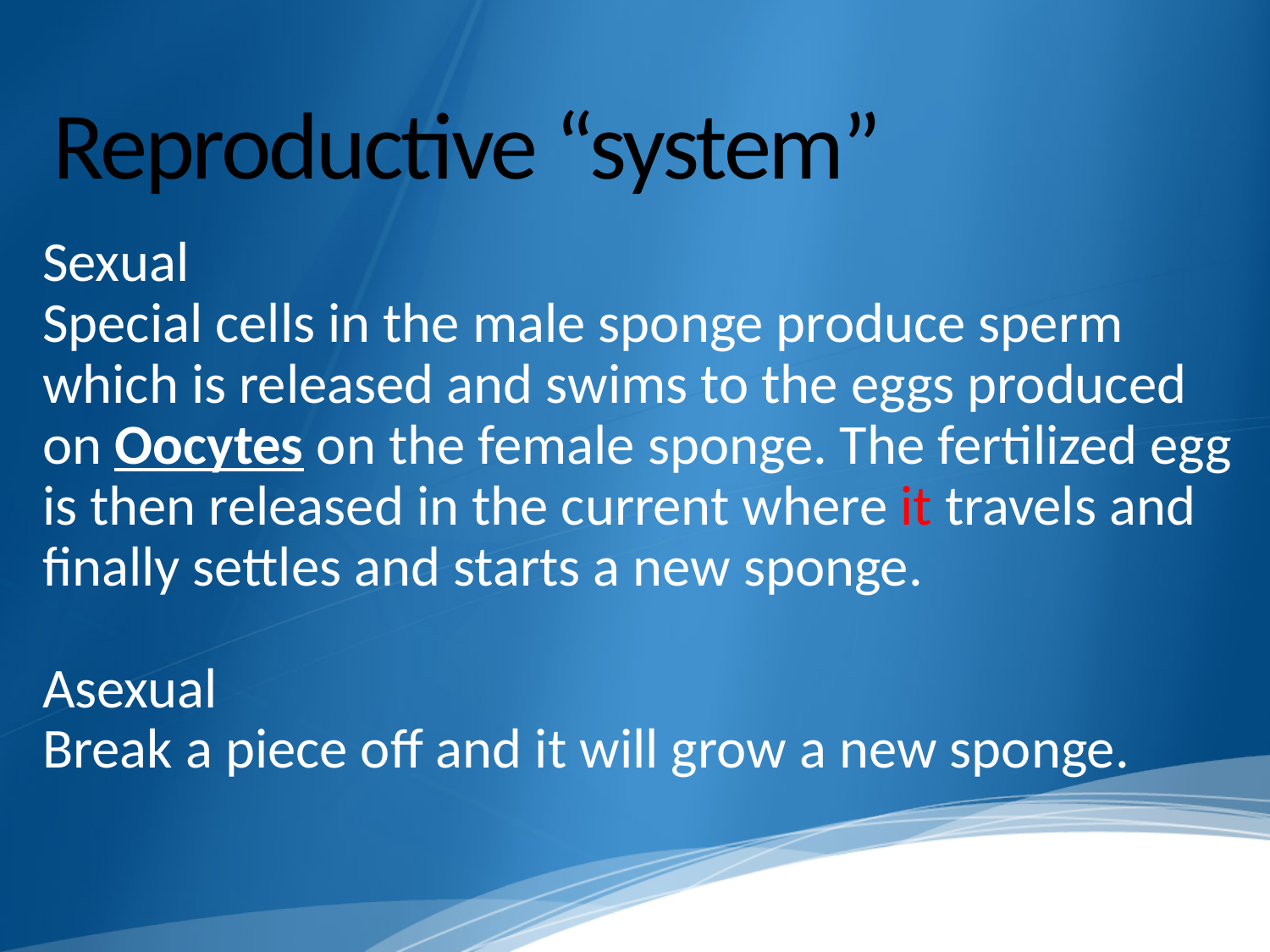

# Reproductive “system”
Sexual
Special cells in the male sponge produce sperm which is released and swims to the eggs produced on Oocytes on the female sponge. The fertilized egg is then released in the current where it travels and finally settles and starts a new sponge.

Asexual
Break a piece off and it will grow a new sponge.